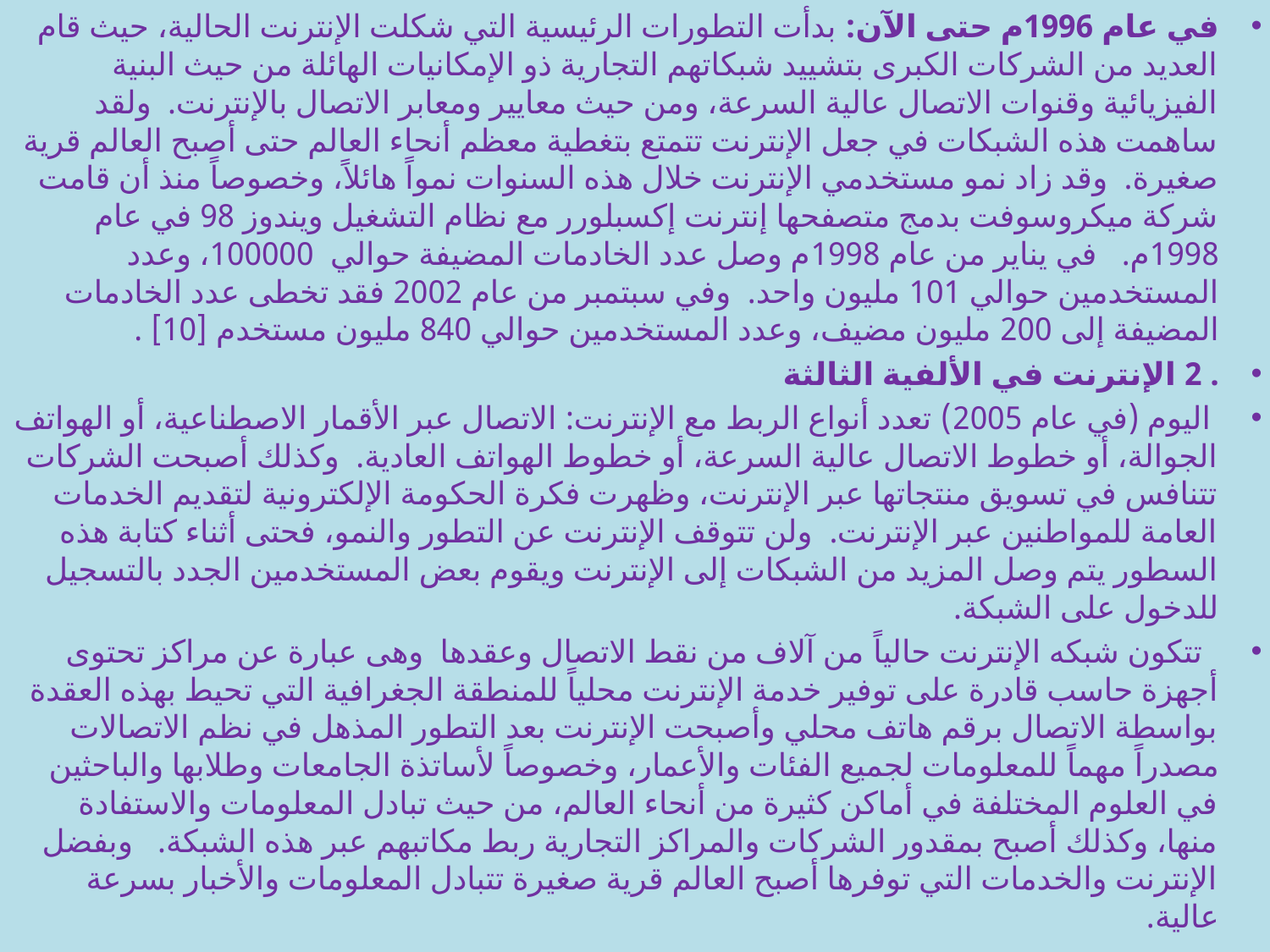

في عام 1996م حتى الآن: بدأت التطورات الرئيسية التي شكلت الإنترنت الحالية، حيث قام العديد من الشركات الكبرى بتشييد شبكاتهم التجارية ذو الإمكانيات الهائلة من حيث البنية الفيزيائية وقنوات الاتصال عالية السرعة، ومن حيث معايير ومعابر الاتصال بالإنترنت.  ولقد ساهمت هذه الشبكات في جعل الإنترنت تتمتع بتغطية معظم أنحاء العالم حتى أصبح العالم قرية صغيرة.  وقد زاد نمو مستخدمي الإنترنت خلال هذه السنوات نمواً هائلاً، وخصوصاً منذ أن قامت شركة ميكروسوفت بدمج متصفحها إنترنت إكسبلورر مع نظام التشغيل ويندوز 98 في عام 1998م.   في يناير من عام 1998م وصل عدد الخادمات المضيفة حوالي  100000، وعدد المستخدمين حوالي 101 مليون واحد.  وفي سبتمبر من عام 2002 فقد تخطى عدد الخادمات المضيفة إلى 200 مليون مضيف، وعدد المستخدمين حوالي 840 مليون مستخدم [10] .
. 2 الإنترنت في الألفية الثالثة
 اليوم (في عام 2005) تعدد أنواع الربط مع الإنترنت: الاتصال عبر الأقمار الاصطناعية، أو الهواتف الجوالة، أو خطوط الاتصال عالية السرعة، أو خطوط الهواتف العادية.  وكذلك أصبحت الشركات تتنافس في تسويق منتجاتها عبر الإنترنت، وظهرت فكرة الحكومة الإلكترونية لتقديم الخدمات العامة للمواطنين عبر الإنترنت.  ولن تتوقف الإنترنت عن التطور والنمو، فحتى أثناء كتابة هذه السطور يتم وصل المزيد من الشبكات إلى الإنترنت ويقوم بعض المستخدمين الجدد بالتسجيل للدخول على الشبكة.
  تتكون شبكه الإنترنت حالياً من آلاف من نقط الاتصال وعقدها  وهى عبارة عن مراكز تحتوى أجهزة حاسب قادرة على توفير خدمة الإنترنت محلياً للمنطقة الجغرافية التي تحيط بهذه العقدة بواسطة الاتصال برقم هاتف محلي وأصبحت الإنترنت بعد التطور المذهل في نظم الاتصالات مصدراً مهماً للمعلومات لجميع الفئات والأعمار، وخصوصاً لأساتذة الجامعات وطلابها والباحثين في العلوم المختلفة في أماكن كثيرة من أنحاء العالم، من حيث تبادل المعلومات والاستفادة منها، وكذلك أصبح بمقدور الشركات والمراكز التجارية ربط مكاتبهم عبر هذه الشبكة.   وبفضل الإنترنت والخدمات التي توفرها أصبح العالم قرية صغيرة تتبادل المعلومات والأخبار بسرعة عالية.